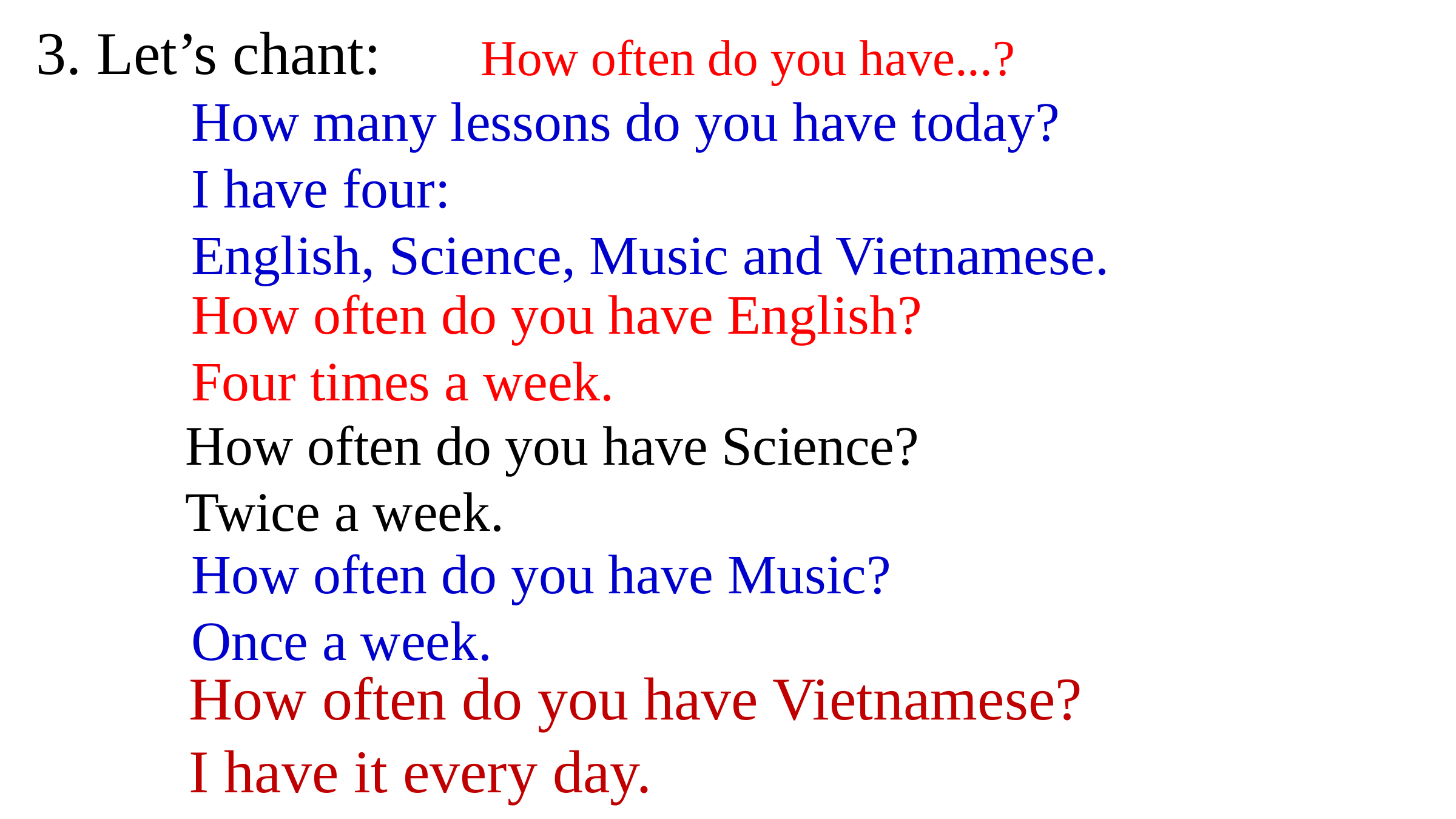

3. Let’s chant:
How often do you have...?
How many lessons do you have today?
I have four:
English, Science, Music and Vietnamese.
How often do you have English?
Four times a week.
How often do you have Science?
Twice a week.
How often do you have Music?
Once a week.
How often do you have Vietnamese?
I have it every day.